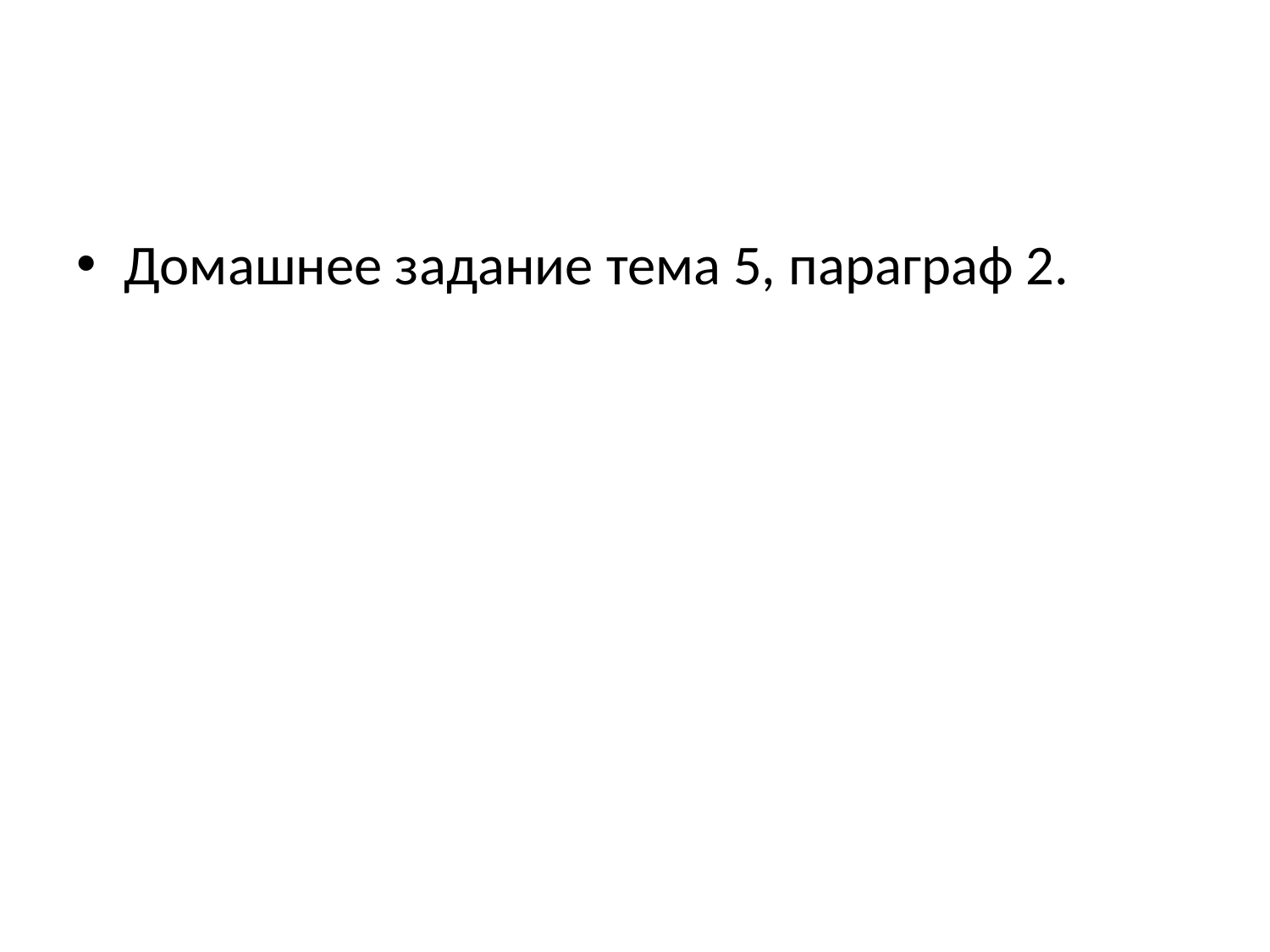

#
Домашнее задание тема 5, параграф 2.